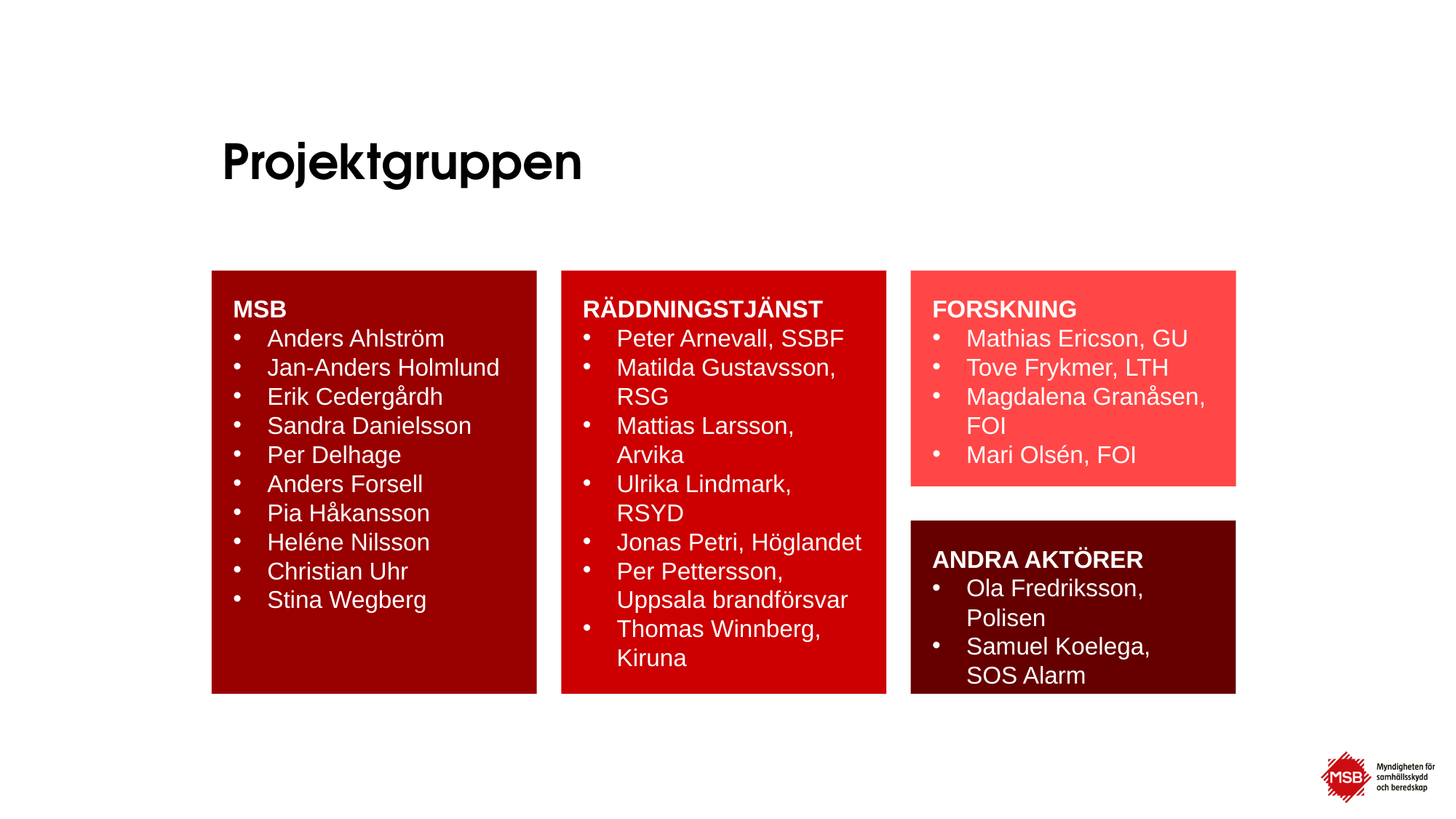

# Projektgruppen
MSB
Anders Ahlström
Jan-Anders Holmlund
Erik Cedergårdh
Sandra Danielsson
Per Delhage
Anders Forsell
Pia Håkansson
Heléne Nilsson
Christian Uhr
Stina Wegberg

RÄDDNINGSTJÄNST
Peter Arnevall, SSBF
Matilda Gustavsson, RSG
Mattias Larsson, Arvika
Ulrika Lindmark, RSYD
Jonas Petri, Höglandet
Per Pettersson, Uppsala brandförsvar
Thomas Winnberg, Kiruna
FORSKNING
Mathias Ericson, GU
Tove Frykmer, LTH
Magdalena Granåsen, FOI
Mari Olsén, FOI
ANDRA AKTÖRER
Ola Fredriksson, Polisen
Samuel Koelega,
SOS Alarm